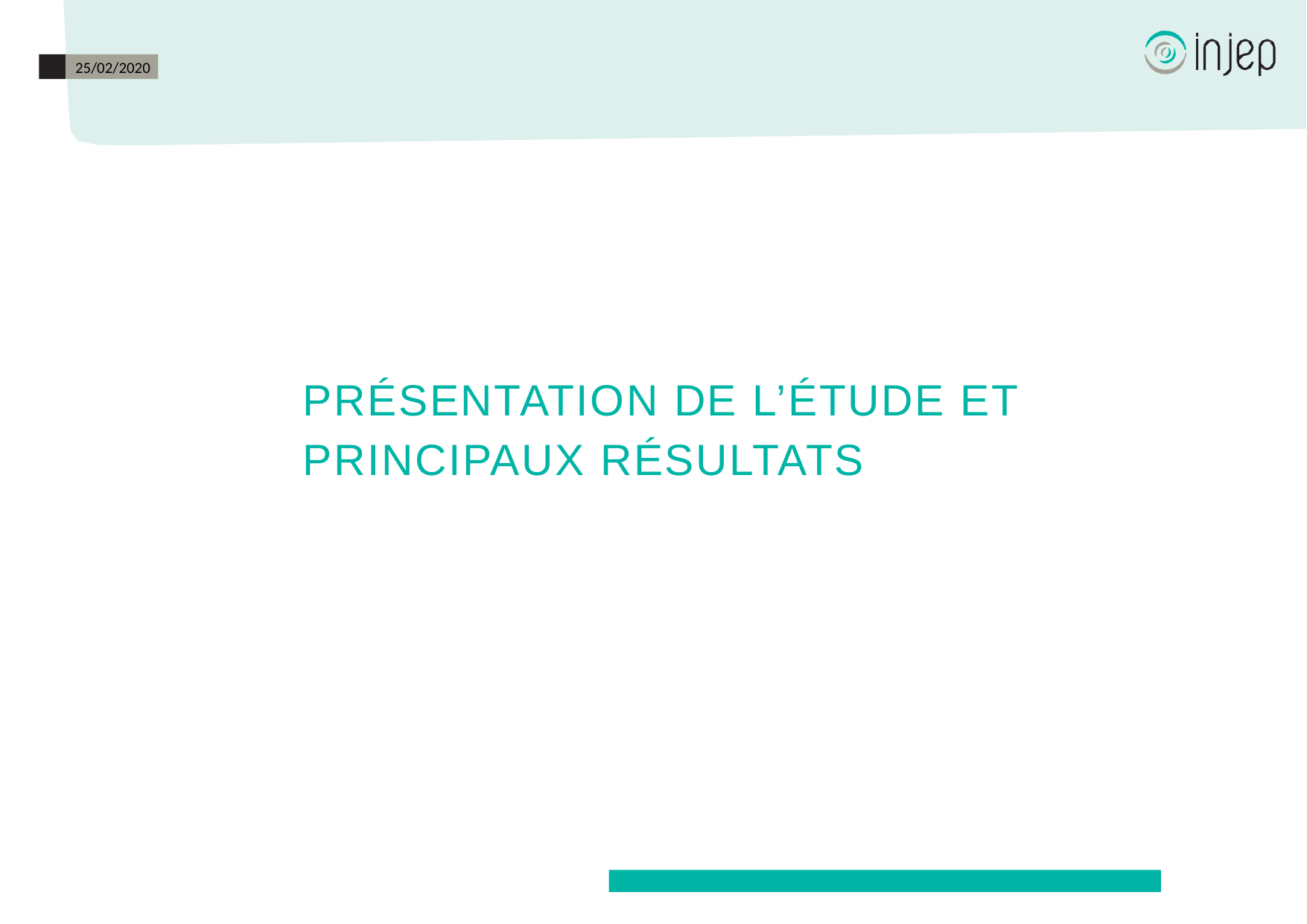

25/02/2020
# Présentation de l’étude et principaux résultats